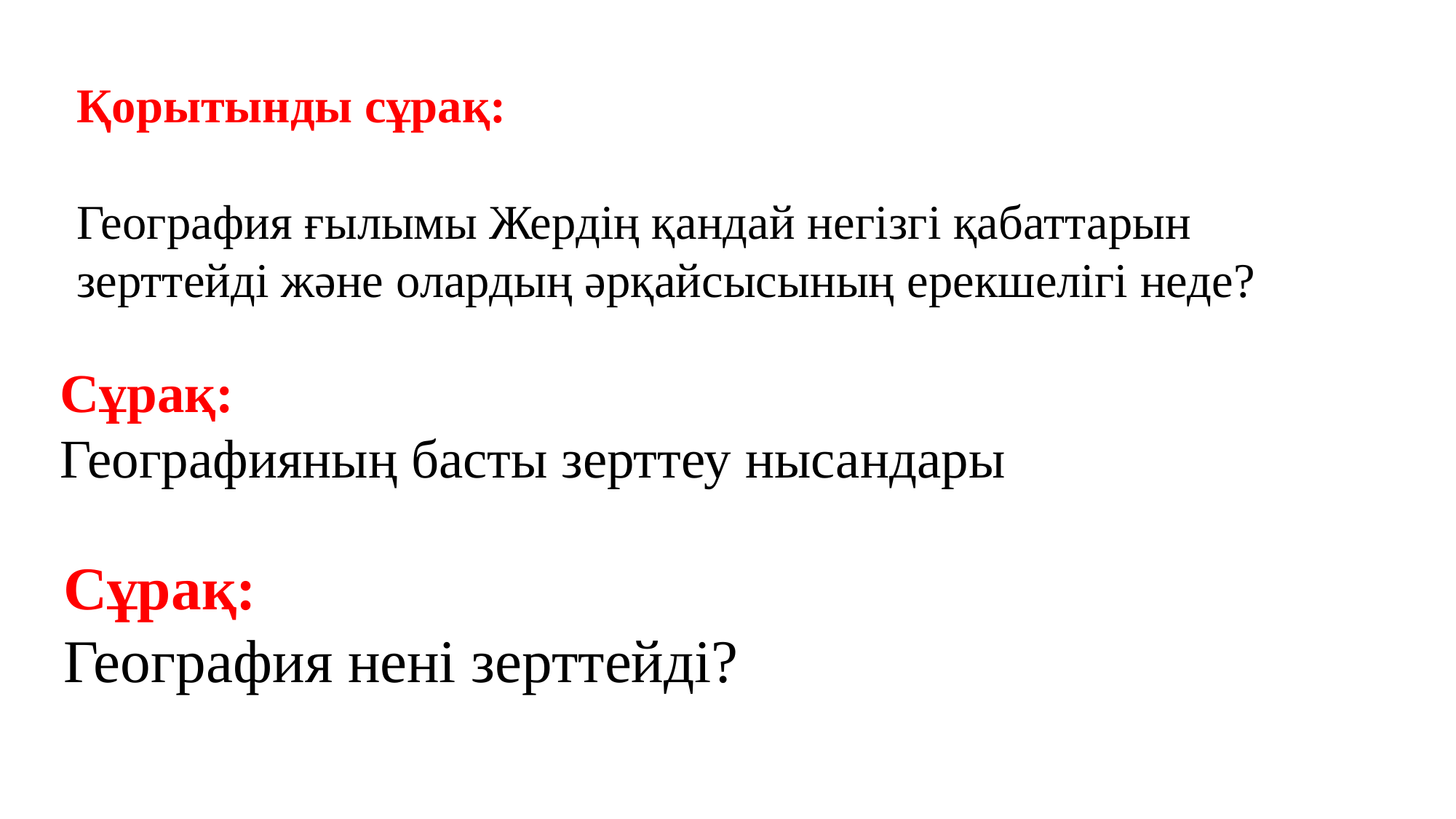

Қорытынды сұрақ:

География ғылымы Жердің қандай негізгі қабаттарын зерттейді және олардың әрқайсысының ерекшелігі неде?
Сұрақ:
Географияның басты зерттеу нысандары
Сұрақ:
География нені зерттейді?